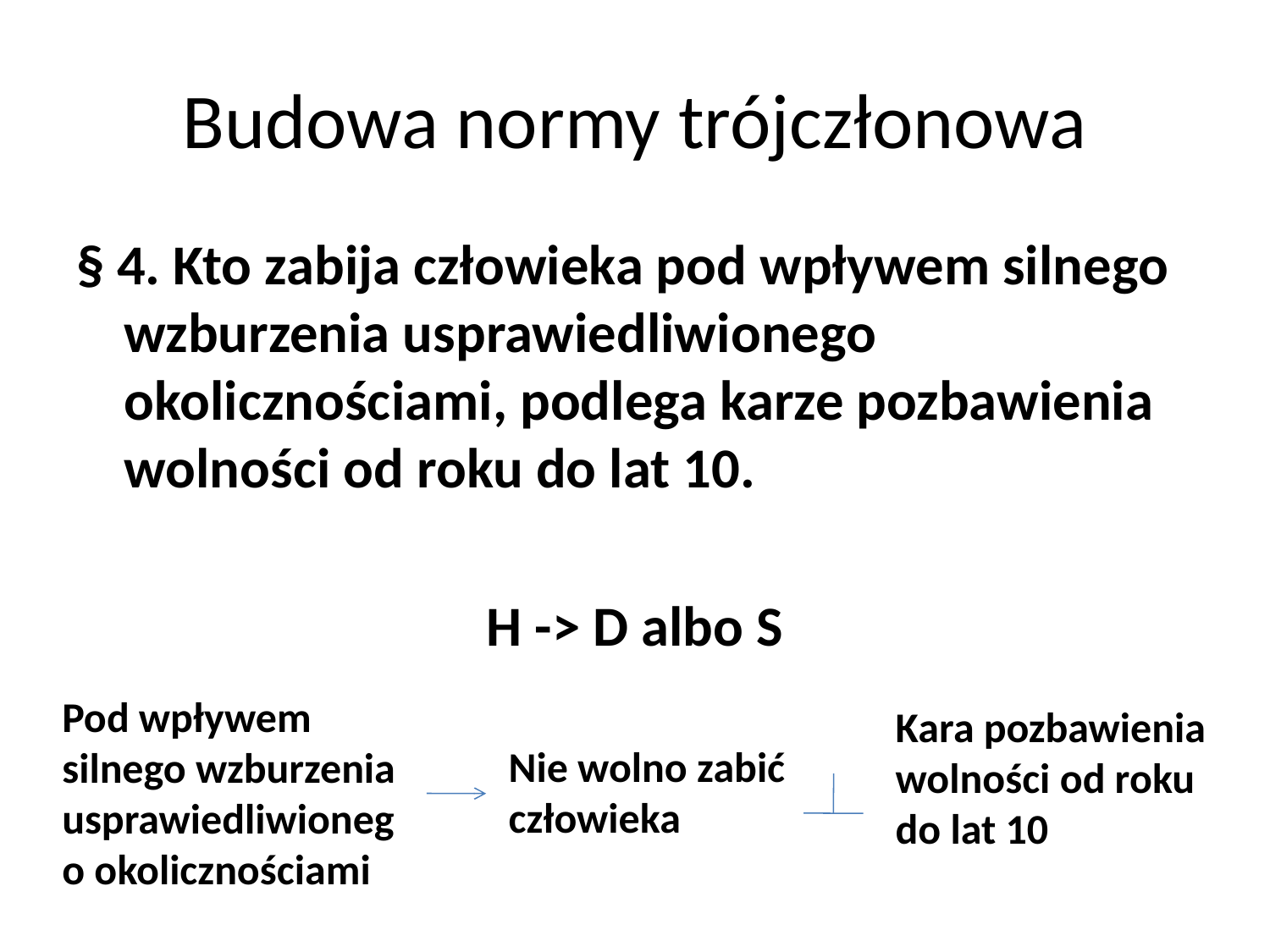

# Budowa normy trójczłonowa
§ 4. Kto zabija człowieka pod wpływem silnego wzburzenia usprawiedliwionego okolicznościami, podlega karze pozbawienia wolności od roku do lat 10.

H -> D albo S

Pod wpływem silnego wzburzenia usprawiedliwionego okolicznościami
Kara pozbawienia wolności od roku do lat 10
Nie wolno zabić człowieka